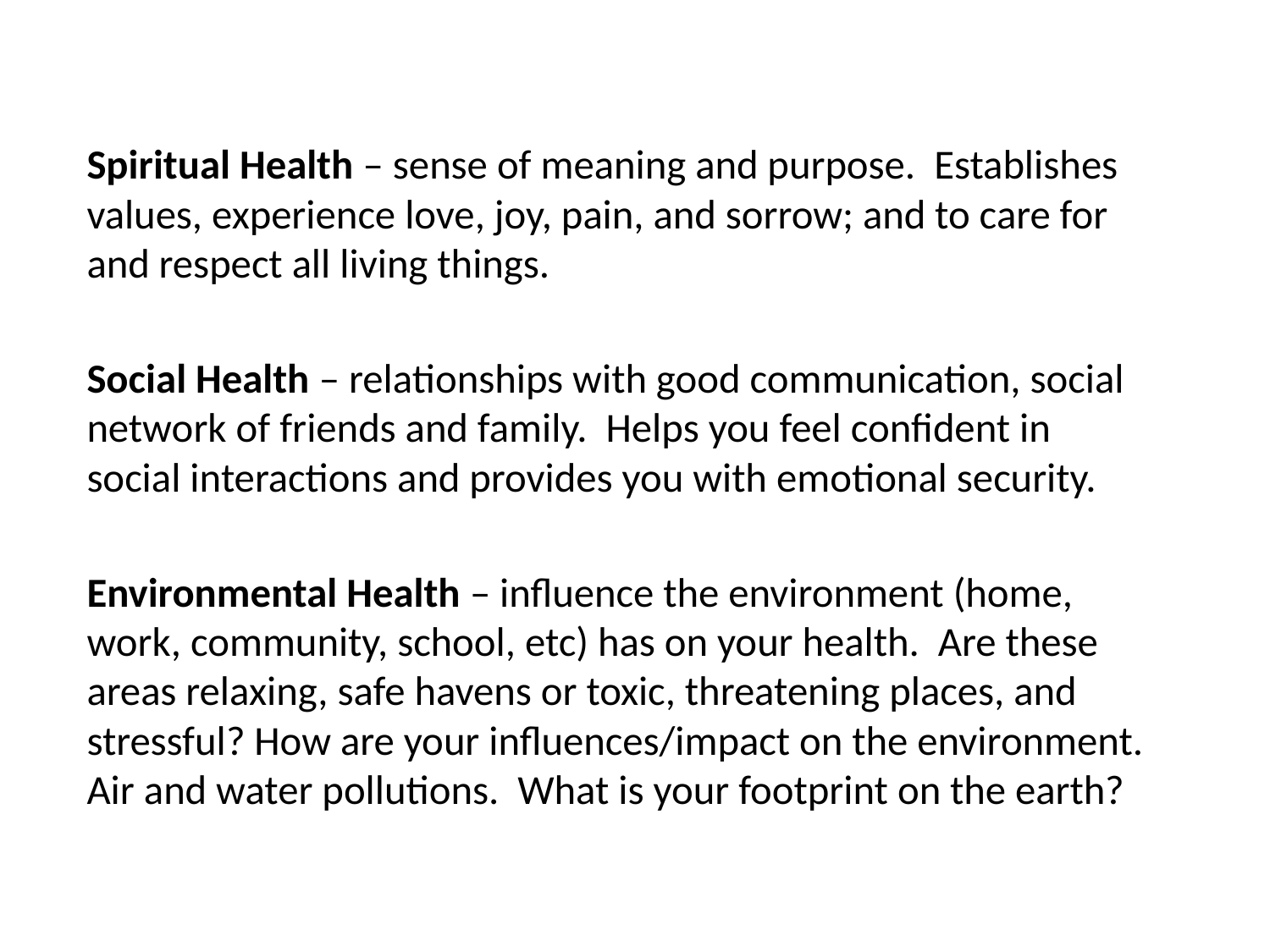

Spiritual Health – sense of meaning and purpose.  Establishes values, experience love, joy, pain, and sorrow; and to care for and respect all living things.

Social Health – relationships with good communication, social network of friends and family.  Helps you feel confident in social interactions and provides you with emotional security.

Environmental Health – influence the environment (home, work, community, school, etc) has on your health.  Are these areas relaxing, safe havens or toxic, threatening places, and stressful? How are your influences/impact on the environment. Air and water pollutions.  What is your footprint on the earth?